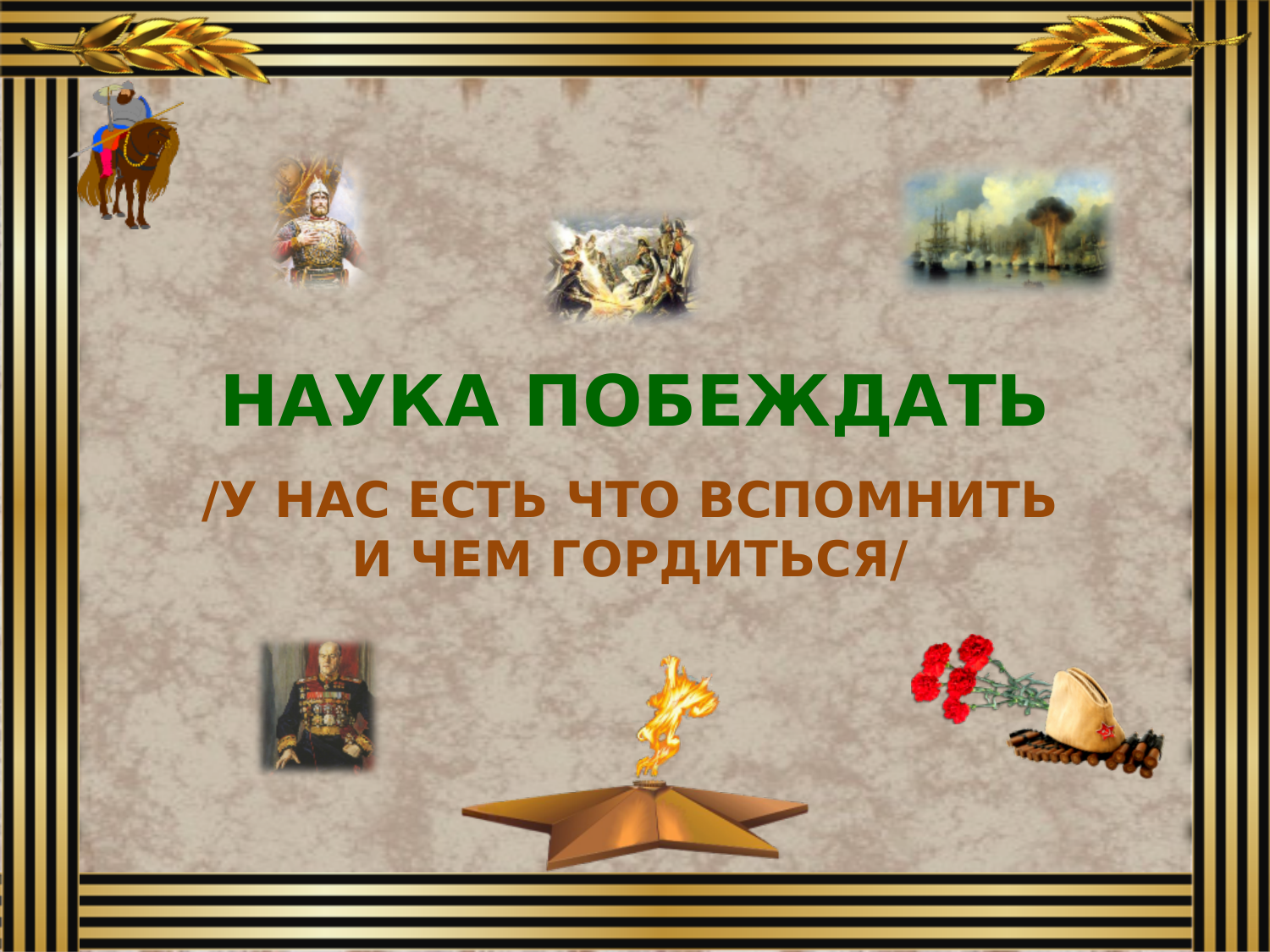

Наука побеждать
/У нас есть что вспомнить
 и чем гордиться/